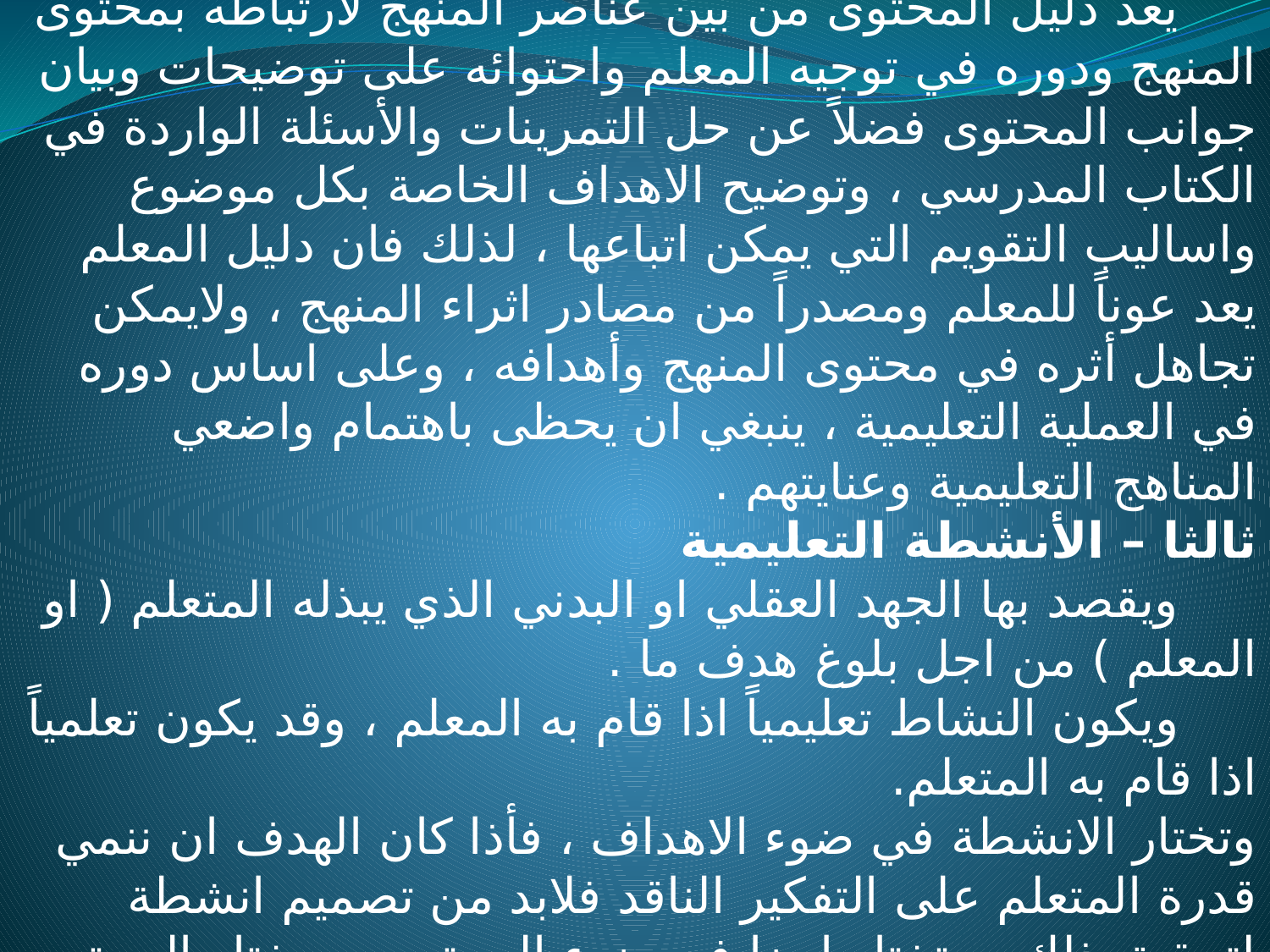

دليل المعلم وصلته بالمحتوى
     يعد دليل المحتوى من بين عناصر المنهج لارتباطه بمحتوى المنهج ودوره في توجيه المعلم واحتوائه على توضيحات وبيان جوانب المحتوى فضلاً عن حل التمرينات والأسئلة الواردة في الكتاب المدرسي ، وتوضيح الاهداف الخاصة بكل موضوع واساليب التقويم التي يمكن اتباعها ، لذلك فان دليل المعلم يعد عوناً للمعلم ومصدراً من مصادر اثراء المنهج ، ولايمكن تجاهل أثره في محتوى المنهج وأهدافه ، وعلى اساس دوره في العملية التعليمية ، ينبغي ان يحظى باهتمام واضعي المناهج التعليمية وعنايتهم .
ثالثا – الأنشطة التعليمية
     ويقصد بها الجهد العقلي او البدني الذي يبذله المتعلم ( او المعلم ) من اجل بلوغ هدف ما .
     ويكون النشاط تعليمياً اذا قام به المعلم ، وقد يكون تعلمياً اذا قام به المتعلم.
وتختار الانشطة في ضوء الاهداف ، فأذا كان الهدف ان ننمي قدرة المتعلم على التفكير الناقد فلابد من تصميم انشطة لتحقيق ذلك ، وتختار ايضا في ضوء المحتوى ، ويختار المحتوى في ضوء الانشطة .